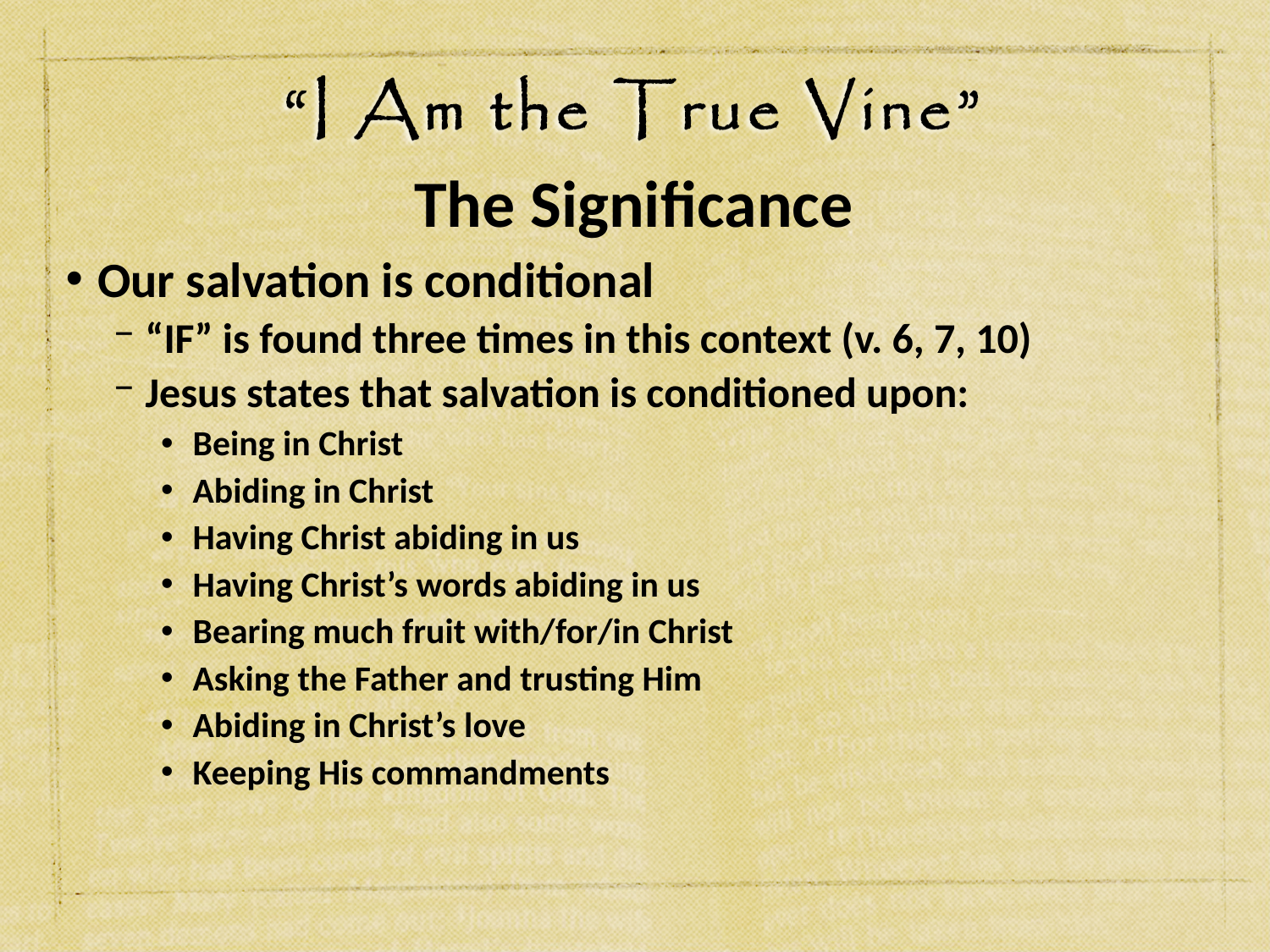

# The Significance
Our salvation is conditional
“IF” is found three times in this context (v. 6, 7, 10)
Jesus states that salvation is conditioned upon:
Being in Christ
Abiding in Christ
Having Christ abiding in us
Having Christ’s words abiding in us
Bearing much fruit with/for/in Christ
Asking the Father and trusting Him
Abiding in Christ’s love
Keeping His commandments